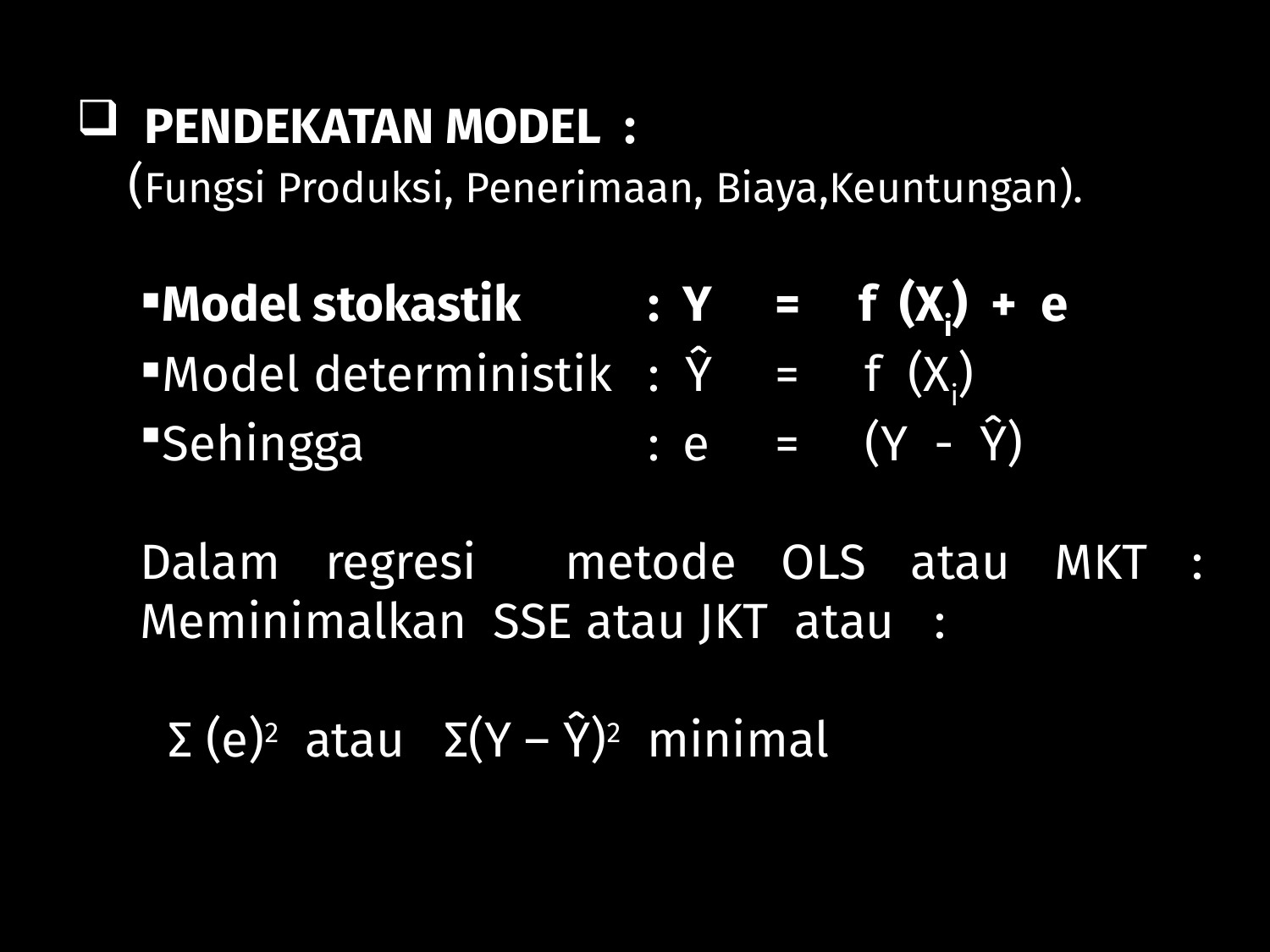

PENDEKATAN MODEL  :
    (Fungsi Produksi, Penerimaan, Biaya,Keuntungan).

Model stokastik        	:  Y  	=     f  (Xi)  +  e
Model deterministik 	:  Ŷ  	=     f  (Xi)
Sehingga                  	:  e  	=     (Y  -  Ŷ)

Dalam regresi  metode OLS atau MKT : Meminimalkan  SSE atau JKT  atau   :

       Σ (e)2  atau   Σ(Y – Ŷ)2  minimal